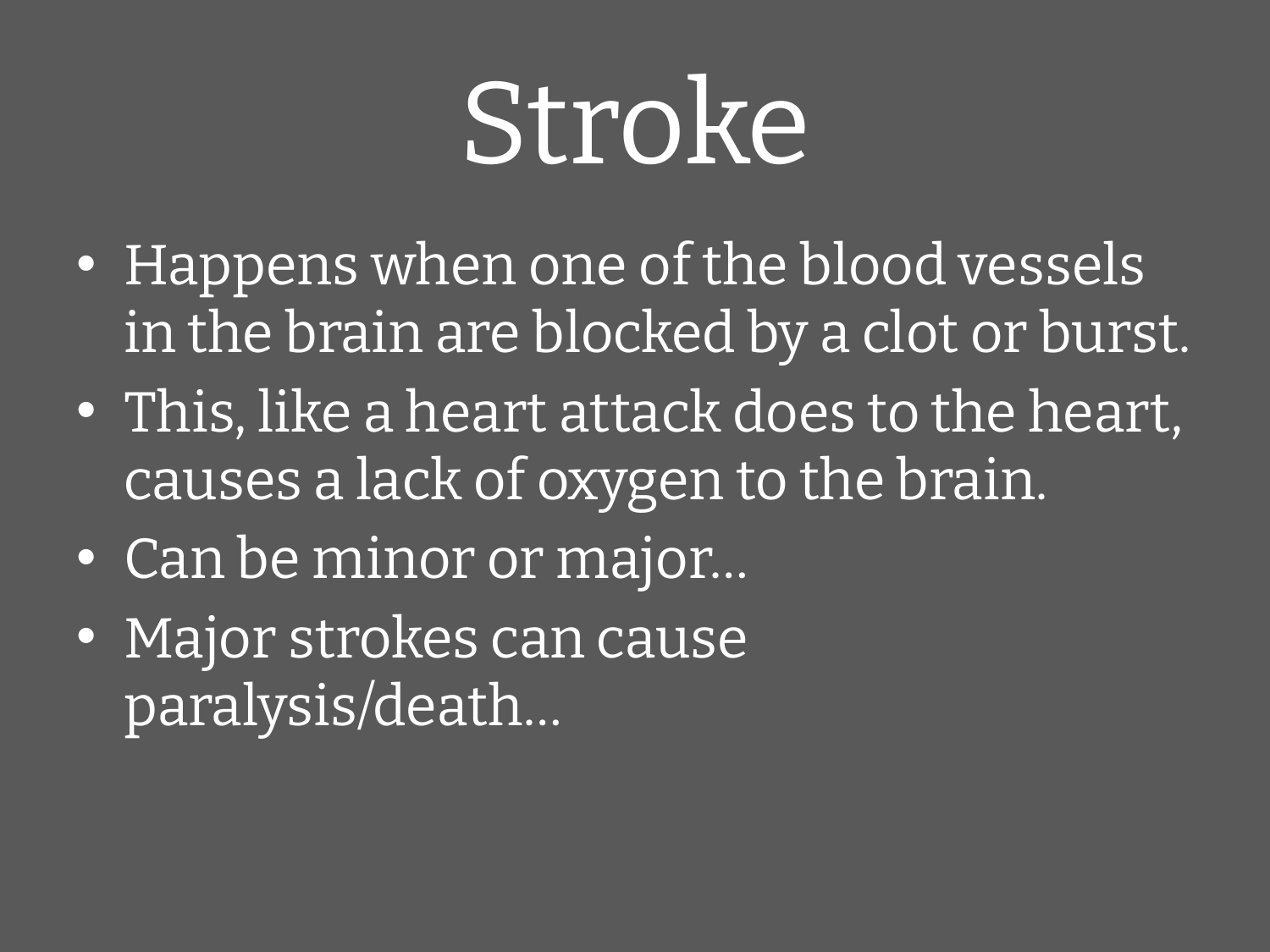

# Stroke
Happens when one of the blood vessels in the brain are blocked by a clot or burst.
This, like a heart attack does to the heart, causes a lack of oxygen to the brain.
Can be minor or major…
Major strokes can cause paralysis/death…